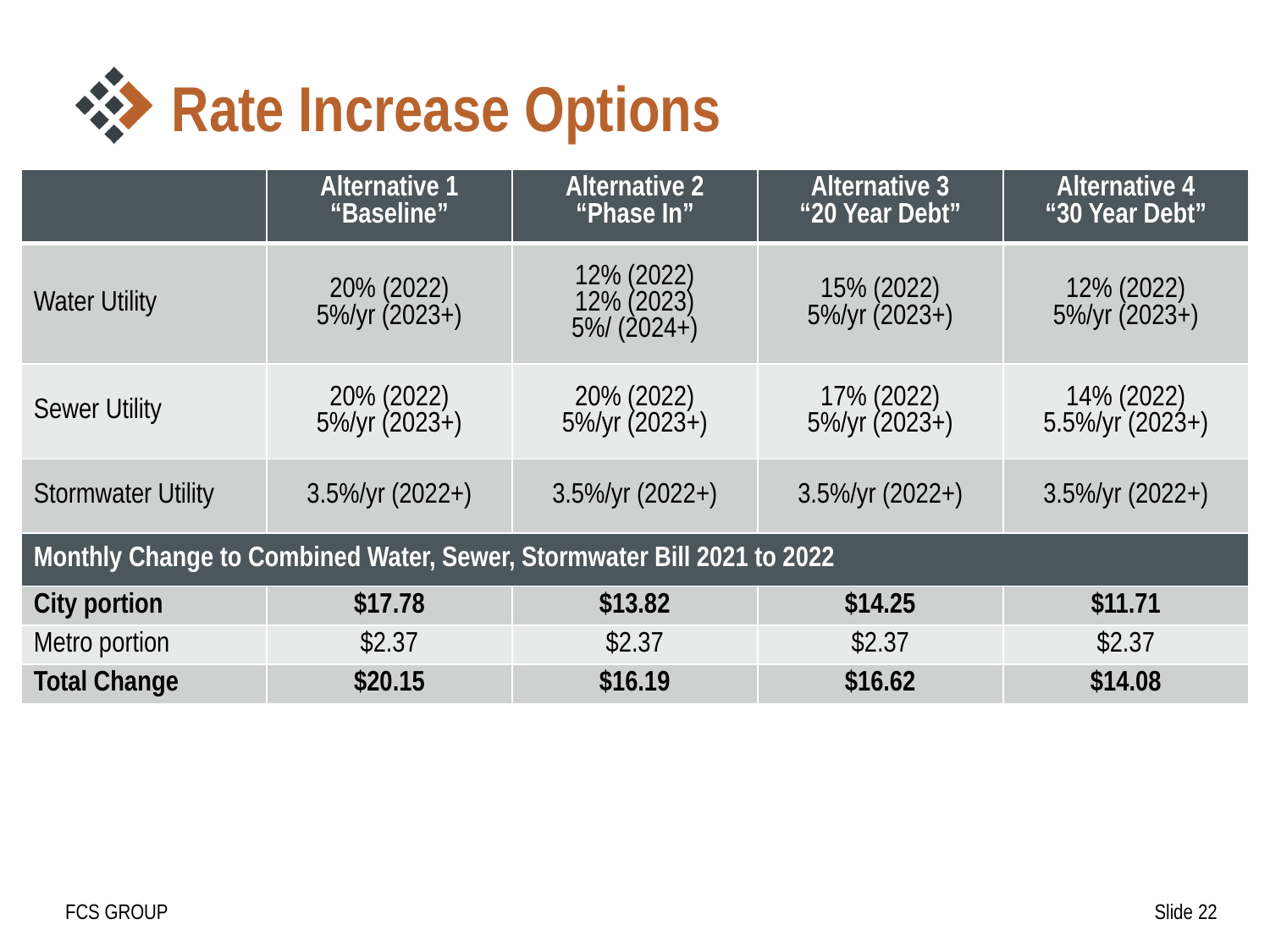

# Rate Increase Options
|  | Alternative 1 “Baseline” | Alternative 2 “Phase In” | Alternative 3 “20 Year Debt” | Alternative 4 “30 Year Debt” |
| --- | --- | --- | --- | --- |
| Water Utility | 20% (2022) 5%/yr (2023+) | 12% (2022) 12% (2023) 5%/ (2024+) | 15% (2022) 5%/yr (2023+) | 12% (2022) 5%/yr (2023+) |
| Sewer Utility | 20% (2022) 5%/yr (2023+) | 20% (2022) 5%/yr (2023+) | 17% (2022) 5%/yr (2023+) | 14% (2022) 5.5%/yr (2023+) |
| Stormwater Utility | 3.5%/yr (2022+) | 3.5%/yr (2022+) | 3.5%/yr (2022+) | 3.5%/yr (2022+) |
| Monthly Change to Combined Water, Sewer, Stormwater Bill 2021 to 2022 |  |  |  |  |
| City portion | $17.78 | $13.82 | $14.25 | $11.71 |
| Metro portion | $2.37 | $2.37 | $2.37 | $2.37 |
| Total Change | $20.15 | $16.19 | $16.62 | $14.08 |